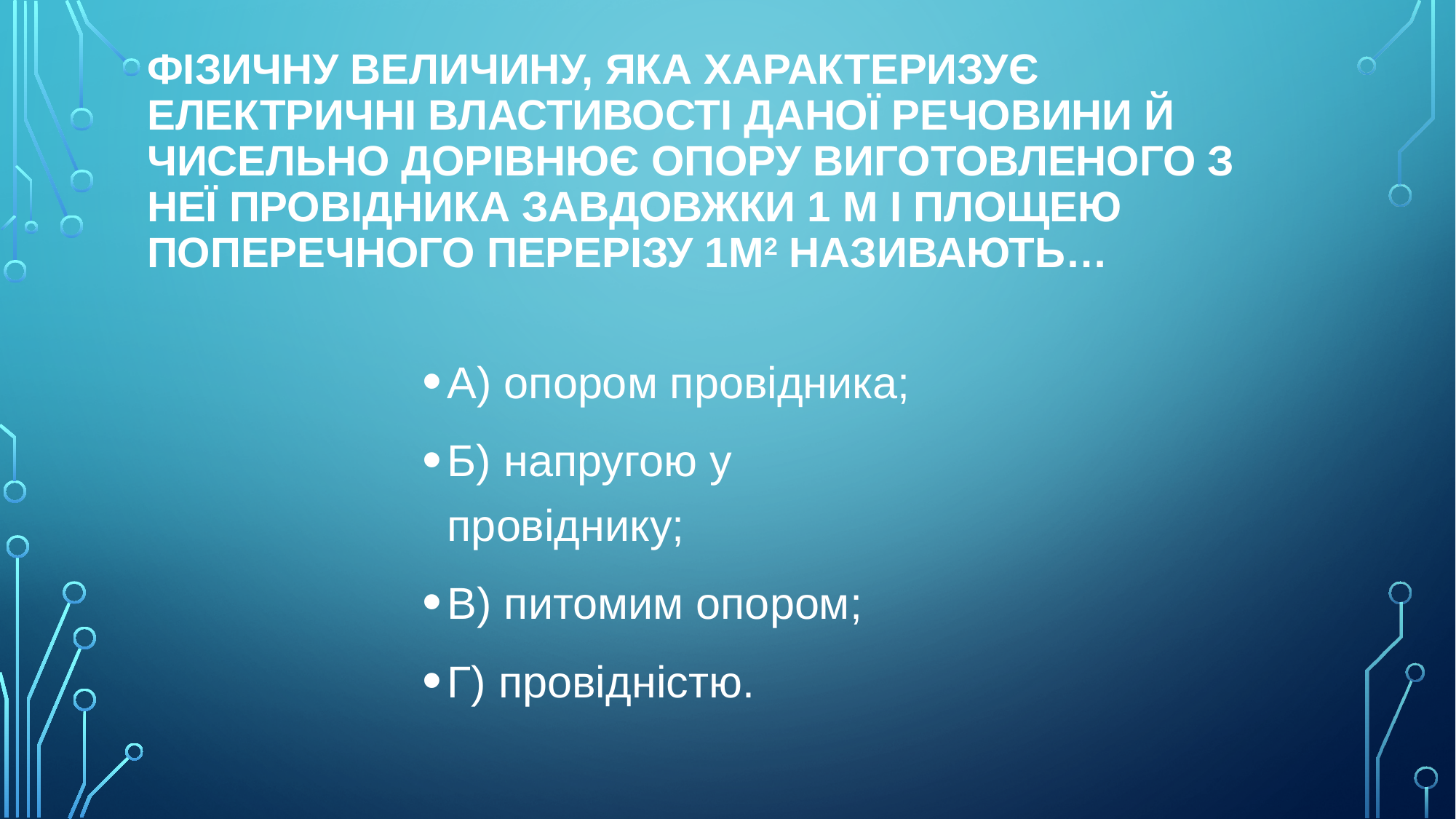

# Фізичну величину, яка характеризує електричні властивості даної речовини й чисельно дорівнює опору виготовленого з неї провідника завдовжки 1 м і площею поперечного перерізу 1м2 називають…
А) опором провідника;
Б) напругою у провіднику;
В) питомим опором;
Г) провідністю.